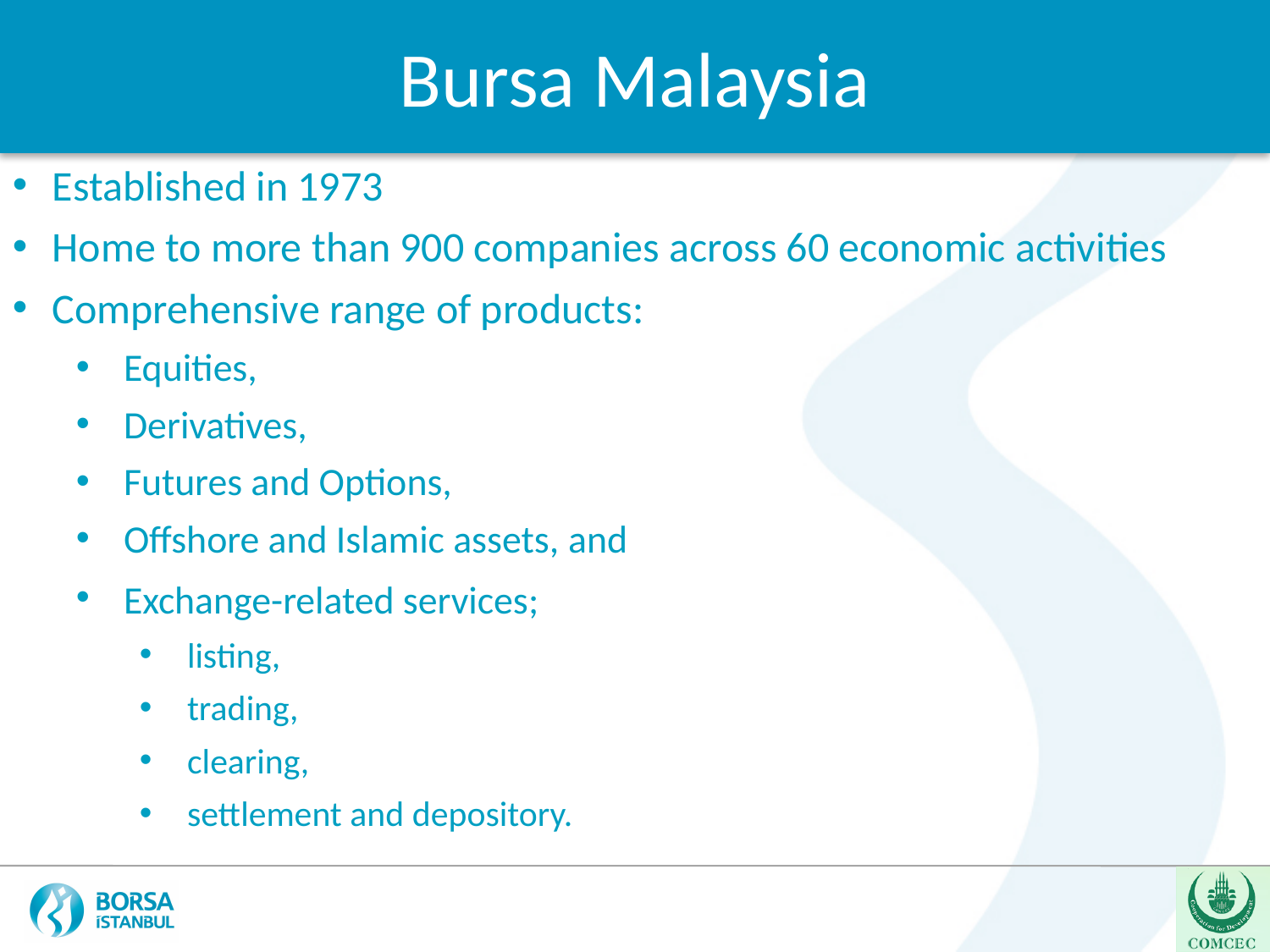

Bursa Malaysia
Established in 1973
Home to more than 900 companies across 60 economic activities
Comprehensive range of products:
Equities,
Derivatives,
Futures and Options,
Offshore and Islamic assets, and
Exchange-related services;
listing,
trading,
clearing,
settlement and depository.